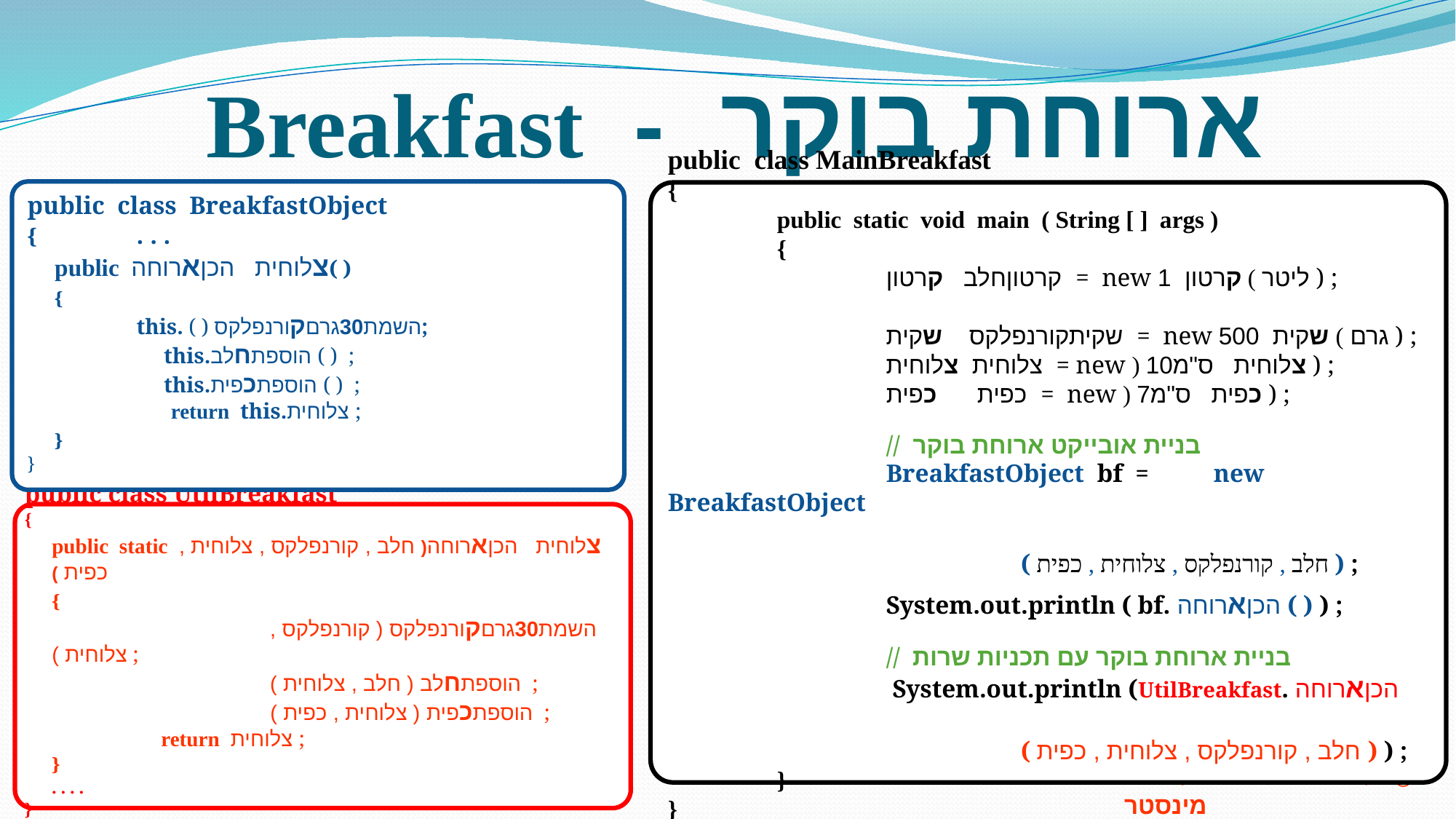

# ארוחת בוקר  -  Breakfast

public  class  BreakfastObject
{	. . .
	public  צלוחית   הכןארוחה( )
	{
	this. ( ) השמת30גרםקורנפלקס;
		this.הוספתחלב ( )  ;
		this.הוספתכפית ( )  ;
		return  this.צלוחית ;
	}
}

public  class MainBreakfast
{
	public  static  void  main  ( String [ ]  args )
	{
		קרטוןחלב   קרטון  =  new ליטר ) קרטון  1 ) ;
		שקיתקורנפלקס    שקית  =  new גרם ) שקית  500 ) ;
		צלוחית  צלוחית  = new ) צלוחית   ס"מ10 ) ;
		כפית      כפית  =  new ) כפית   ס"מ7 ) ;

		//  בניית אובייקט ארוחת בוקר
		BreakfastObject  bf  = 	new BreakfastObject
				  					    ( חלב , קורנפלקס , צלוחית , כפית ) ;
		System.out.println ( bf. הכןארוחה ( ) ) ;

		//  בניית ארוחת בוקר עם תכניות שרות
		 System.out.println (UtilBreakfast. הכןארוחה
				   					    ( חלב , קורנפלקס , צלוחית , כפית ) ) ;
	}
}
public class UtilBreakfast
{
	public  static  צלוחית   הכןארוחה( חלב , קורנפלקס , צלוחית , כפית )
	{
			השמת30גרםקורנפלקס ( קורנפלקס , צלוחית ) ;
			הוספתחלב ( חלב , צלוחית )  ;
			הוספתכפית ( צלוחית , כפית )  ;
	      	return  צלוחית ;
	}
	. . . .
}

© כל הזכויות שמורות לדפנה מינסטר